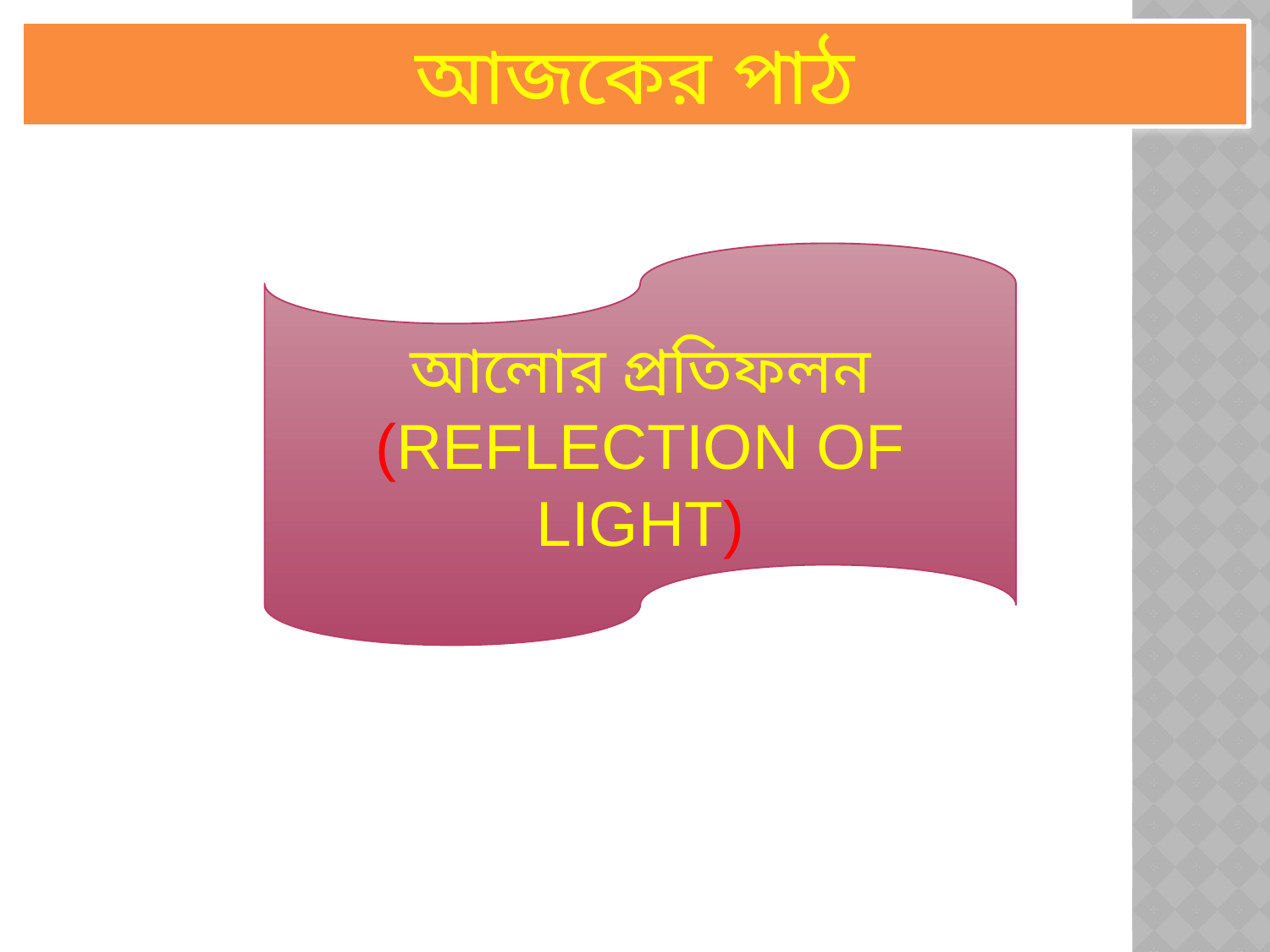

আজকের পাঠ
আলোর প্রতিফলন (REFLECTION OF LIGHT)